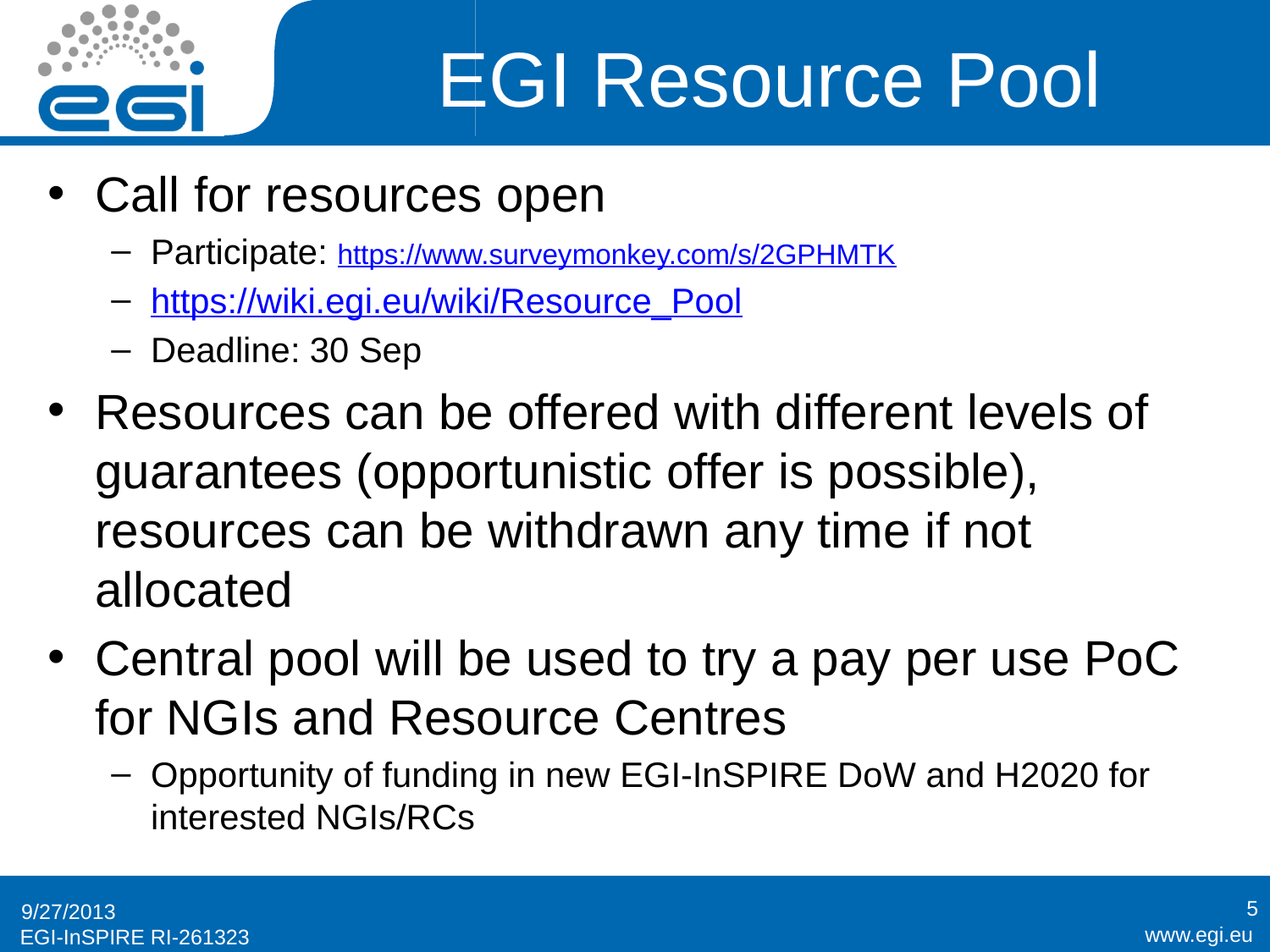

# EGI Resource Pool
Call for resources open
Participate: https://www.surveymonkey.com/s/2GPHMTK
https://wiki.egi.eu/wiki/Resource_Pool
Deadline: 30 Sep
Resources can be offered with different levels of guarantees (opportunistic offer is possible), resources can be withdrawn any time if not allocated
Central pool will be used to try a pay per use PoC for NGIs and Resource Centres
Opportunity of funding in new EGI-InSPIRE DoW and H2020 for interested NGIs/RCs

5
9/27/2013